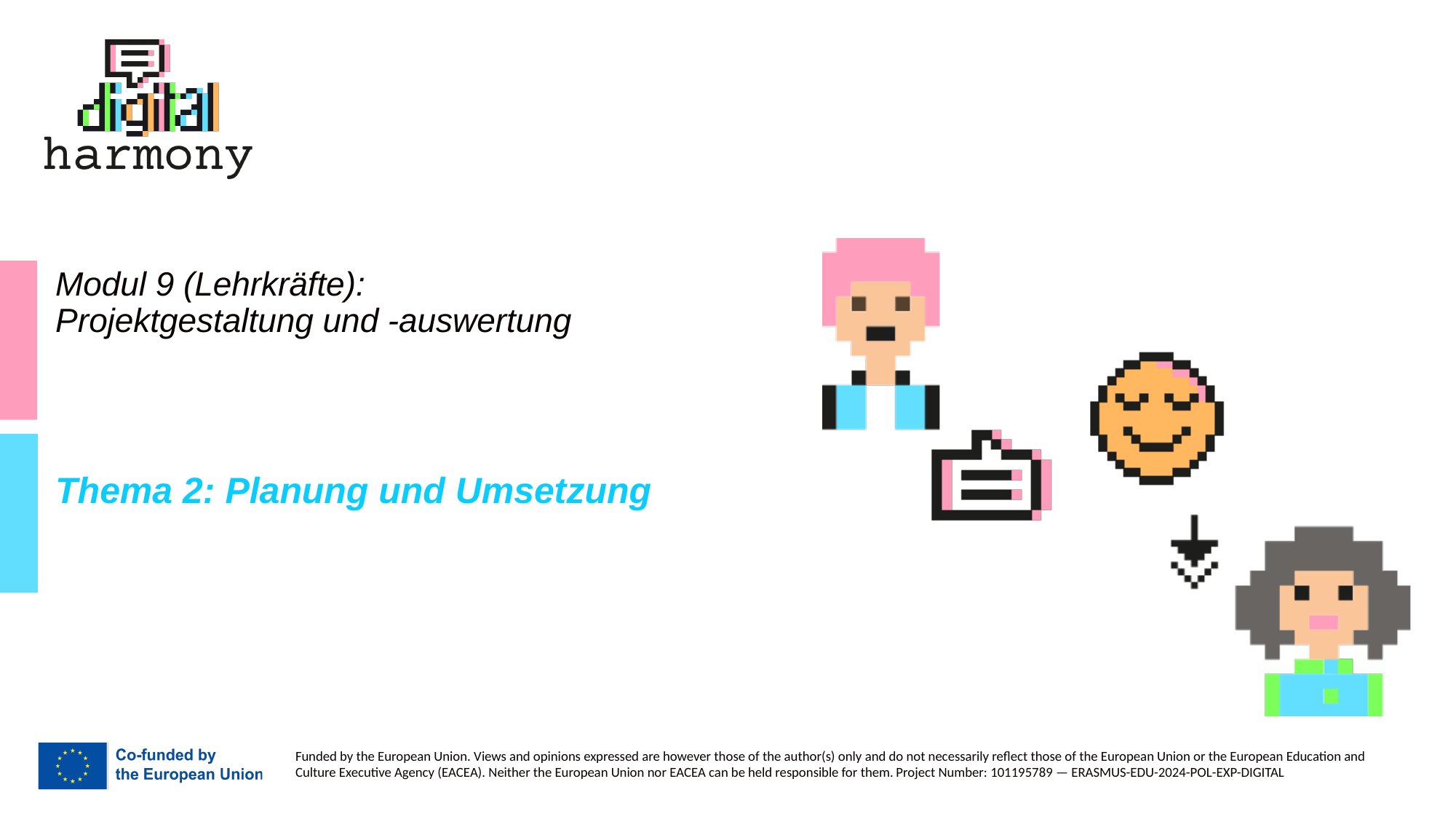

# Modul 9 (Lehrkräfte): Projektgestaltung und -auswertung
Thema 2: Planung und Umsetzung